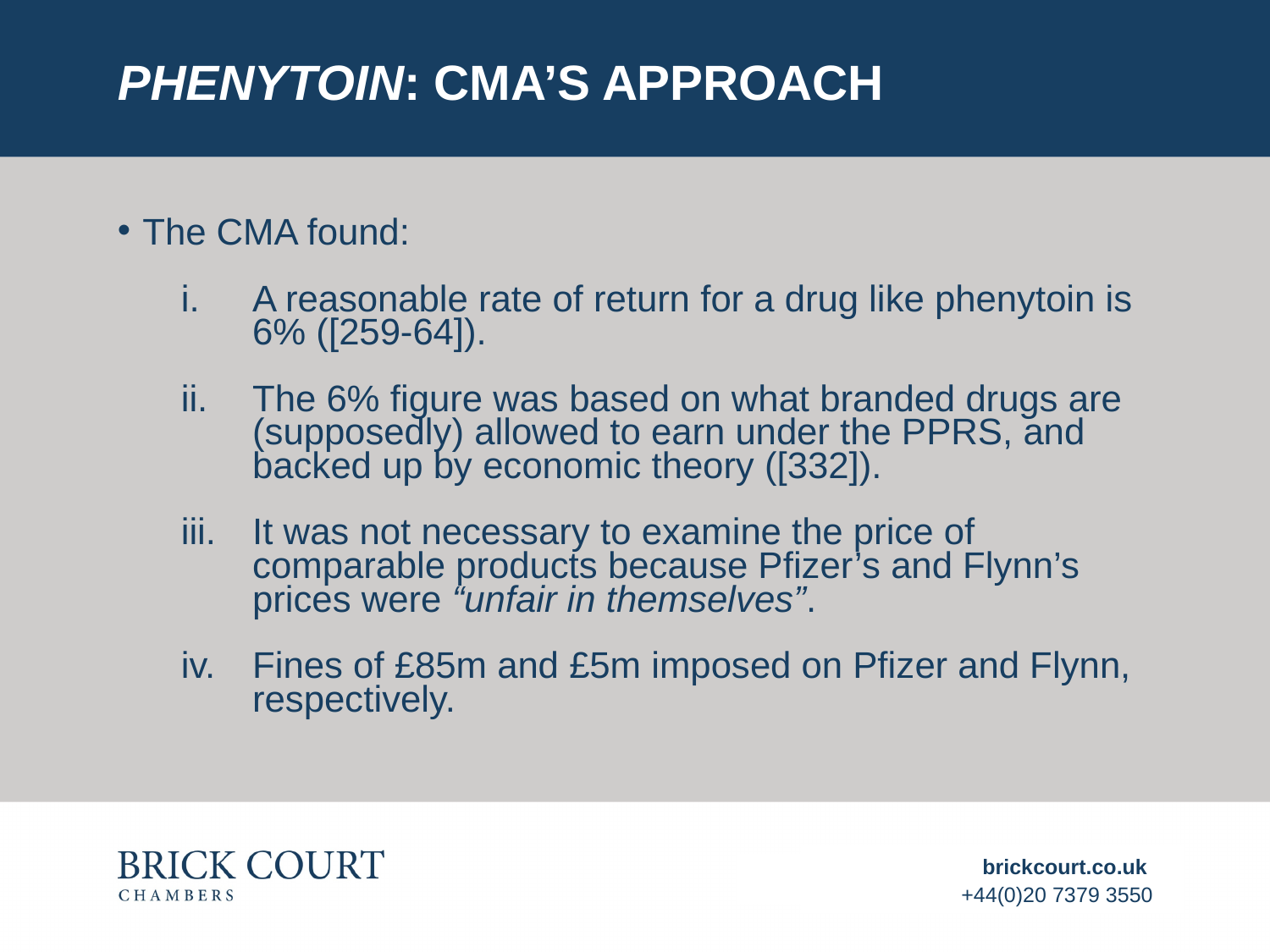

# Phenytoin: CMA’s approach

The CMA found:
A reasonable rate of return for a drug like phenytoin is 6% ([259-64]).
The 6% figure was based on what branded drugs are (supposedly) allowed to earn under the PPRS, and backed up by economic theory ([332]).
It was not necessary to examine the price of comparable products because Pfizer’s and Flynn’s prices were “unfair in themselves”.
Fines of £85m and £5m imposed on Pfizer and Flynn, respectively.
brickcourt.co.uk
+44(0)20 7379 3550